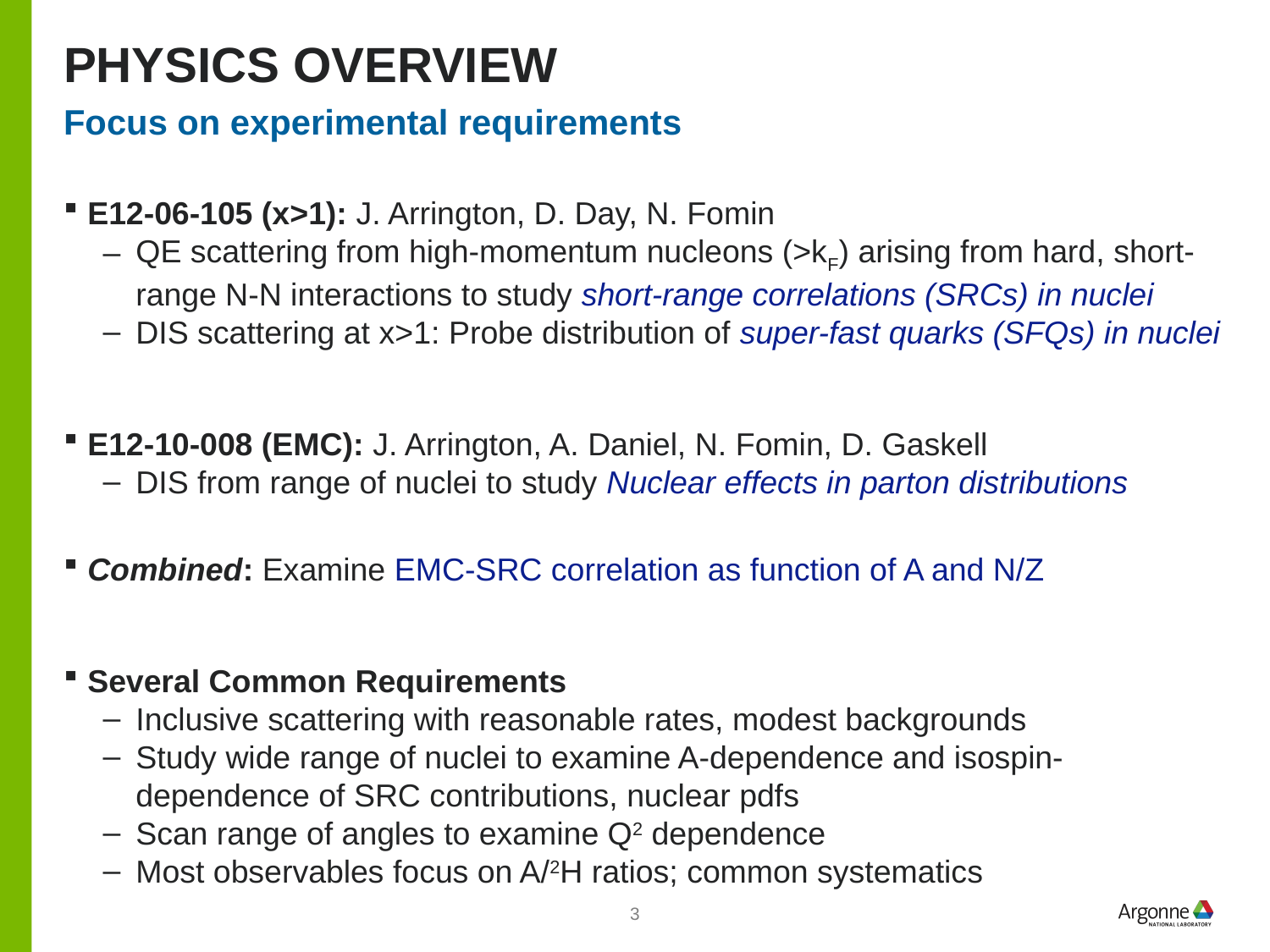

# Physics overview
Focus on experimental requirements
E12-06-105 (x>1): J. Arrington, D. Day, N. Fomin
QE scattering from high-momentum nucleons (>kF) arising from hard, short-range N-N interactions to study short-range correlations (SRCs) in nuclei
DIS scattering at x>1: Probe distribution of super-fast quarks (SFQs) in nuclei

E12-10-008 (EMC): J. Arrington, A. Daniel, N. Fomin, D. Gaskell
DIS from range of nuclei to study Nuclear effects in parton distributions

Combined: Examine EMC-SRC correlation as function of A and N/Z

Several Common Requirements
Inclusive scattering with reasonable rates, modest backgrounds
Study wide range of nuclei to examine A-dependence and isospin-dependence of SRC contributions, nuclear pdfs
Scan range of angles to examine Q2 dependence
Most observables focus on A/2H ratios; common systematics

3